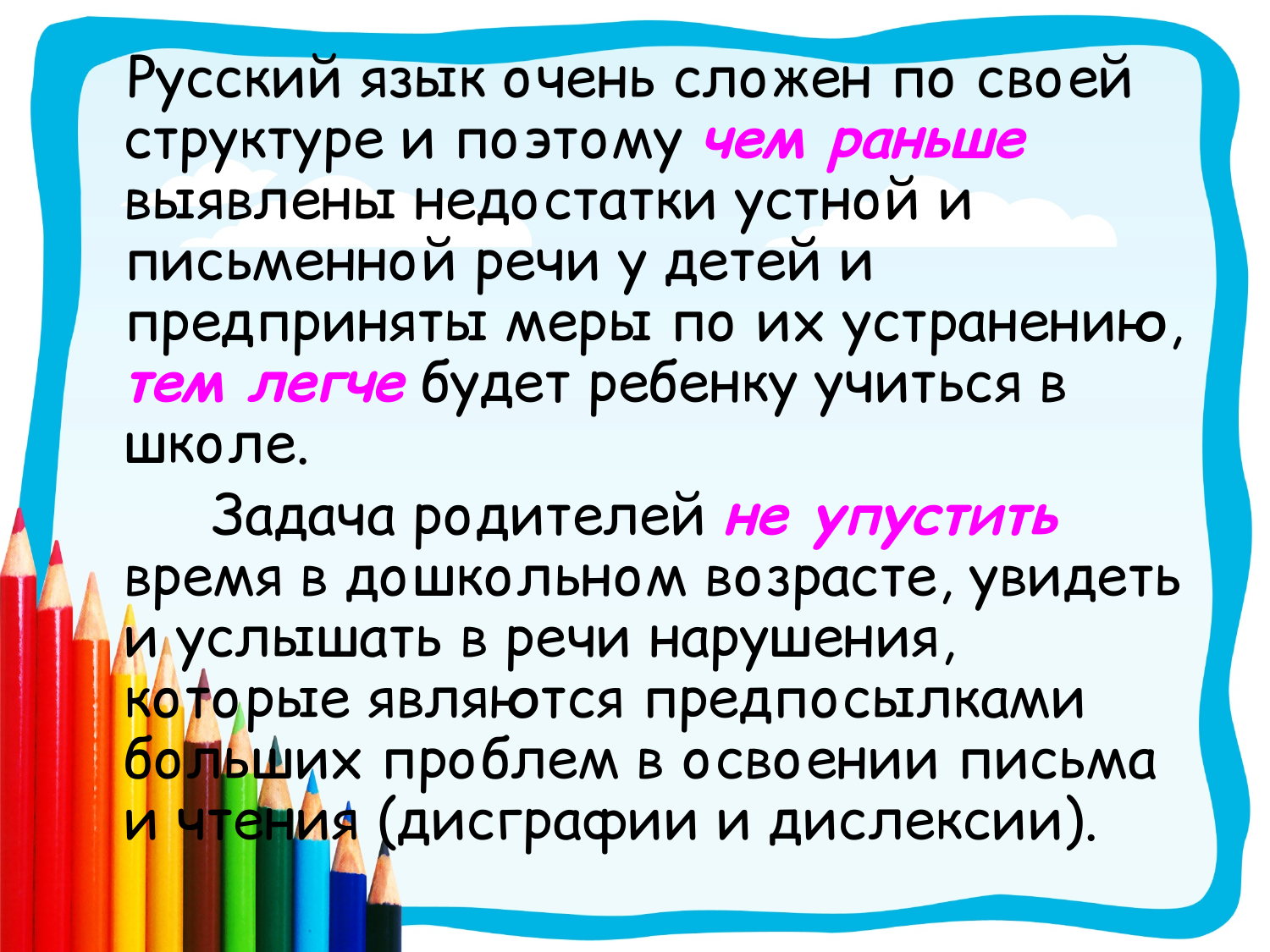

Русский язык очень сложен по своей структуре и поэтому чем раньше выявлены недостатки устной и письменной речи у детей и предприняты меры по их устранению, тем легче будет ребенку учиться в школе.
        Задача родителей не упустить время в дошкольном возрасте, увидеть и услышать в речи нарушения, которые являются предпосылками больших проблем в освоении письма и чтения (дисграфии и дислексии).